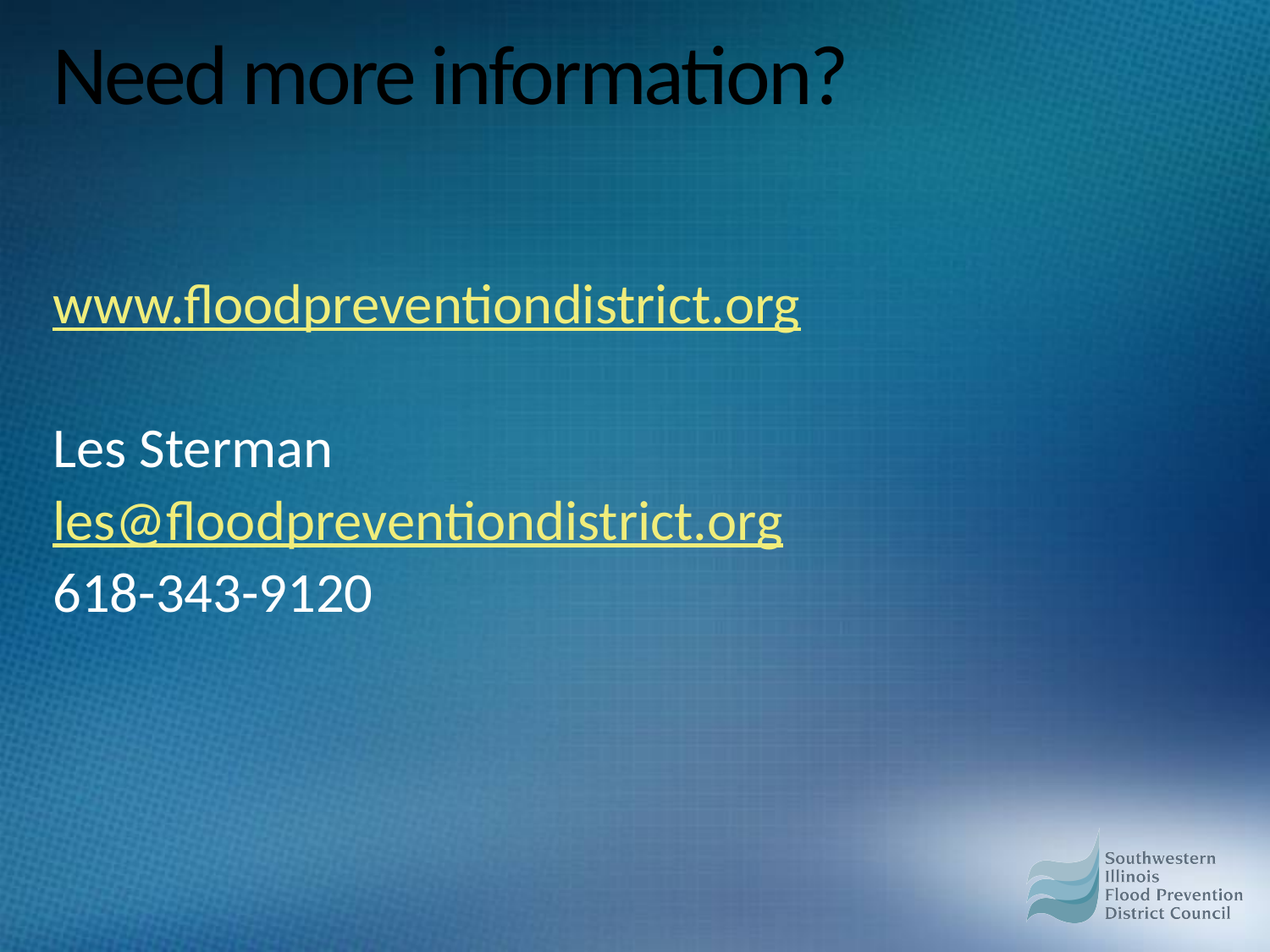

# Need more information?

www.floodpreventiondistrict.org

Les Sterman
les@floodpreventiondistrict.org
618-343-9120